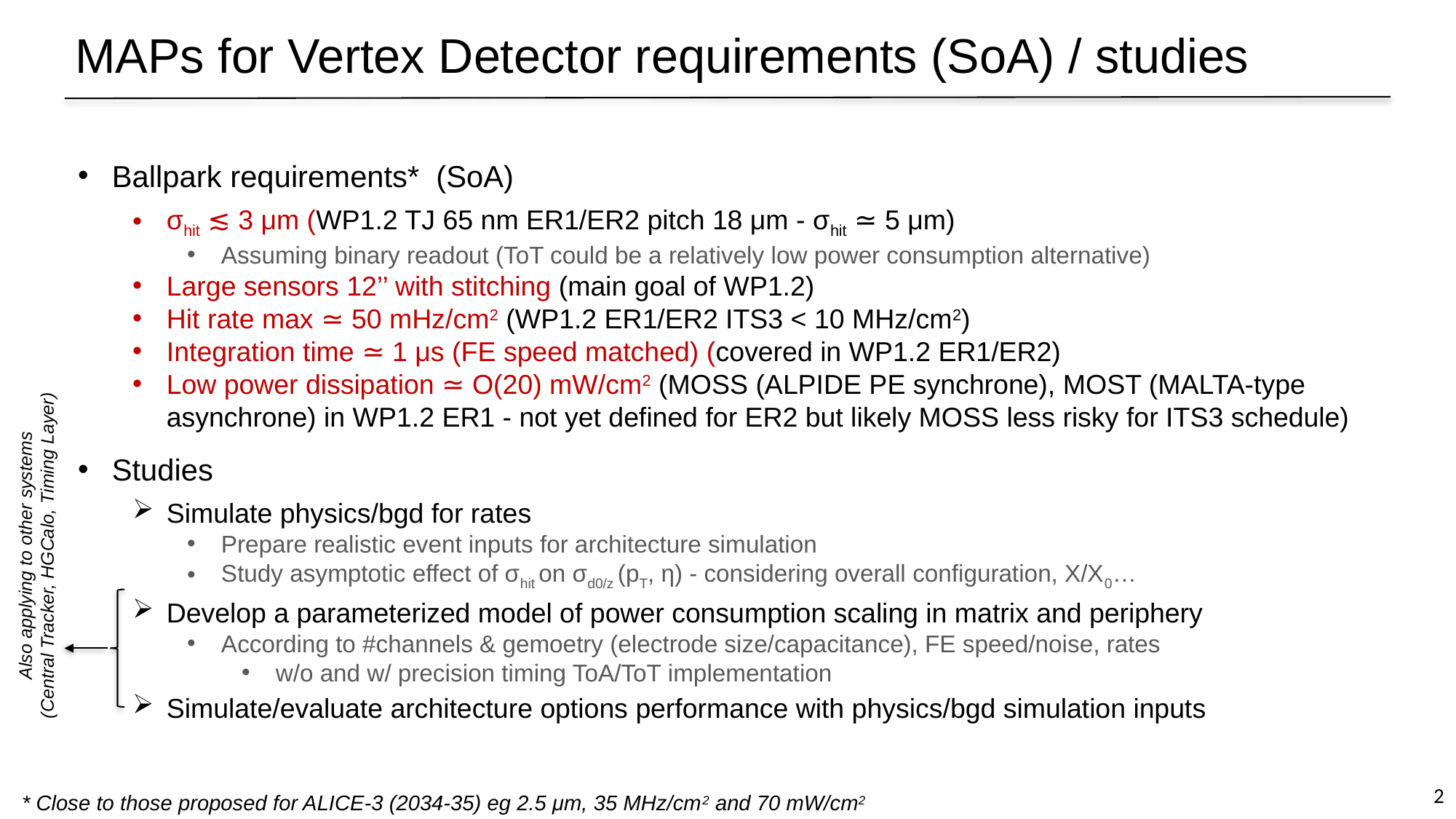

MAPs for Vertex Detector requirements (SoA) / studies
Ballpark requirements*  (SoA)
σhit ≲ 3 μm (WP1.2 TJ 65 nm ER1/ER2 pitch 18 μm - σhit ≃ 5 μm)
Assuming binary readout (ToT could be a relatively low power consumption alternative)
Large sensors 12’’ with stitching (main goal of WP1.2)
Hit rate max ≃ 50 mHz/cm2 (WP1.2 ER1/ER2 ITS3 < 10 MHz/cm2)
Integration time ≃ 1 μs (FE speed matched) (covered in WP1.2 ER1/ER2)
Low power dissipation ≃ O(20) mW/cm2 (MOSS (ALPIDE PE synchrone), MOST (MALTA-type asynchrone) in WP1.2 ER1 - not yet defined for ER2 but likely MOSS less risky for ITS3 schedule)
Studies
Simulate physics/bgd for rates
Prepare realistic event inputs for architecture simulation
Study asymptotic effect of σhit on σd0/z (pT, η) - considering overall configuration, X/X0…
Develop a parameterized model of power consumption scaling in matrix and periphery
According to #channels & gemoetry (electrode size/capacitance), FE speed/noise, rates
w/o and w/ precision timing ToA/ToT implementation
Simulate/evaluate architecture options performance with physics/bgd simulation inputs
Also applying to other systems
(Central Tracker, HGCalo, Timing Layer)

2
* Close to those proposed for ALICE-3 (2034-35) eg 2.5 μm, 35 MHz/cm2 and 70 mW/cm2